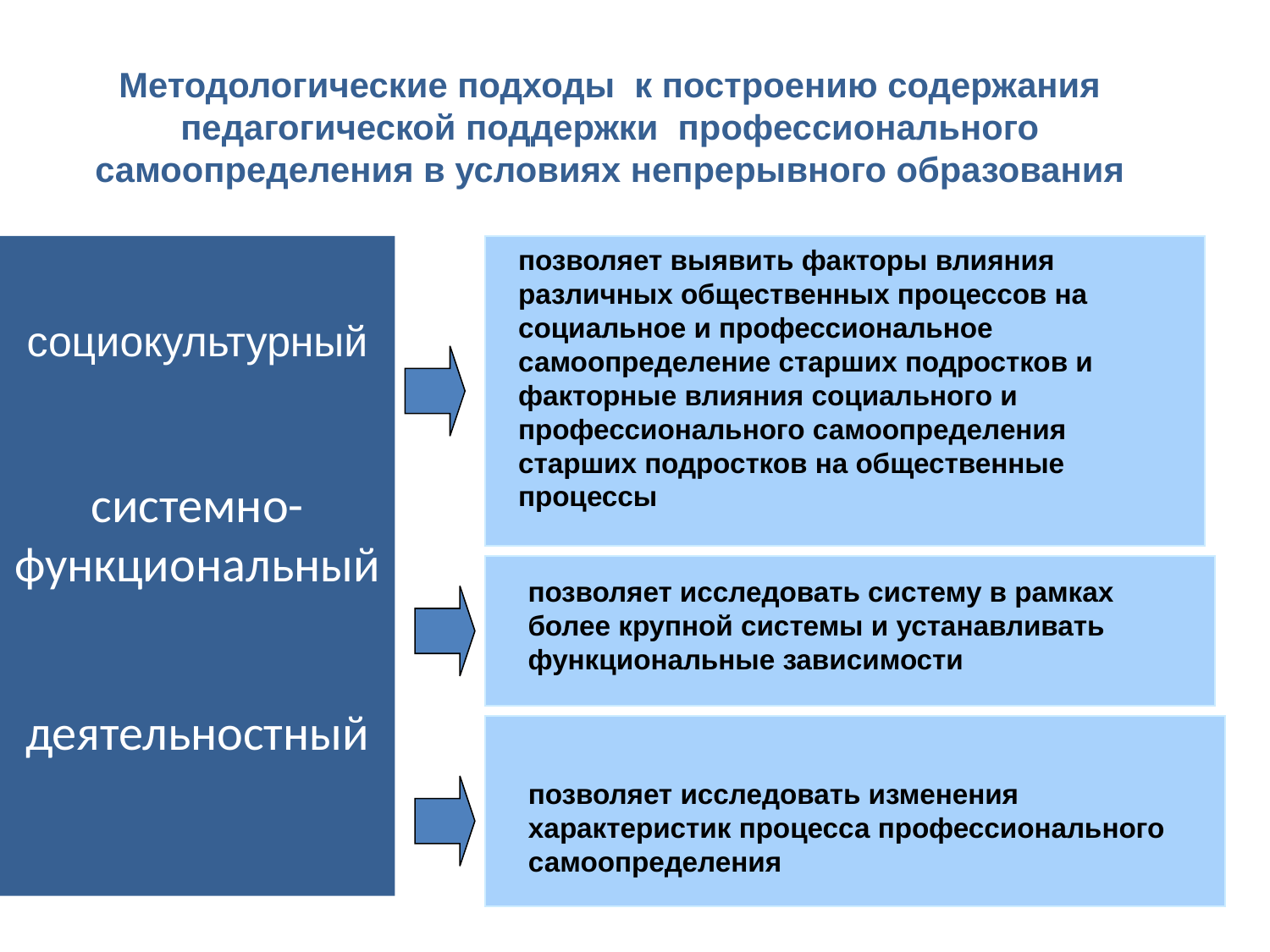

Методологические подходы  к построению содержания педагогической поддержки  профессионального самоопределения в условиях непрерывного образования

социокультурный

системно-функциональный

деятельностный

позволяет выявить факторы влияния различных общественных процессов на социальное и профессиональное самоопределение старших подростков и факторные влияния социального и профессионального самоопределения старших подростков на общественные процессы

позволяет исследовать систему в рамках более крупной системы и устанавливать функциональные зависимости

позволяет исследовать изменения характеристик процесса профессионального самоопределения